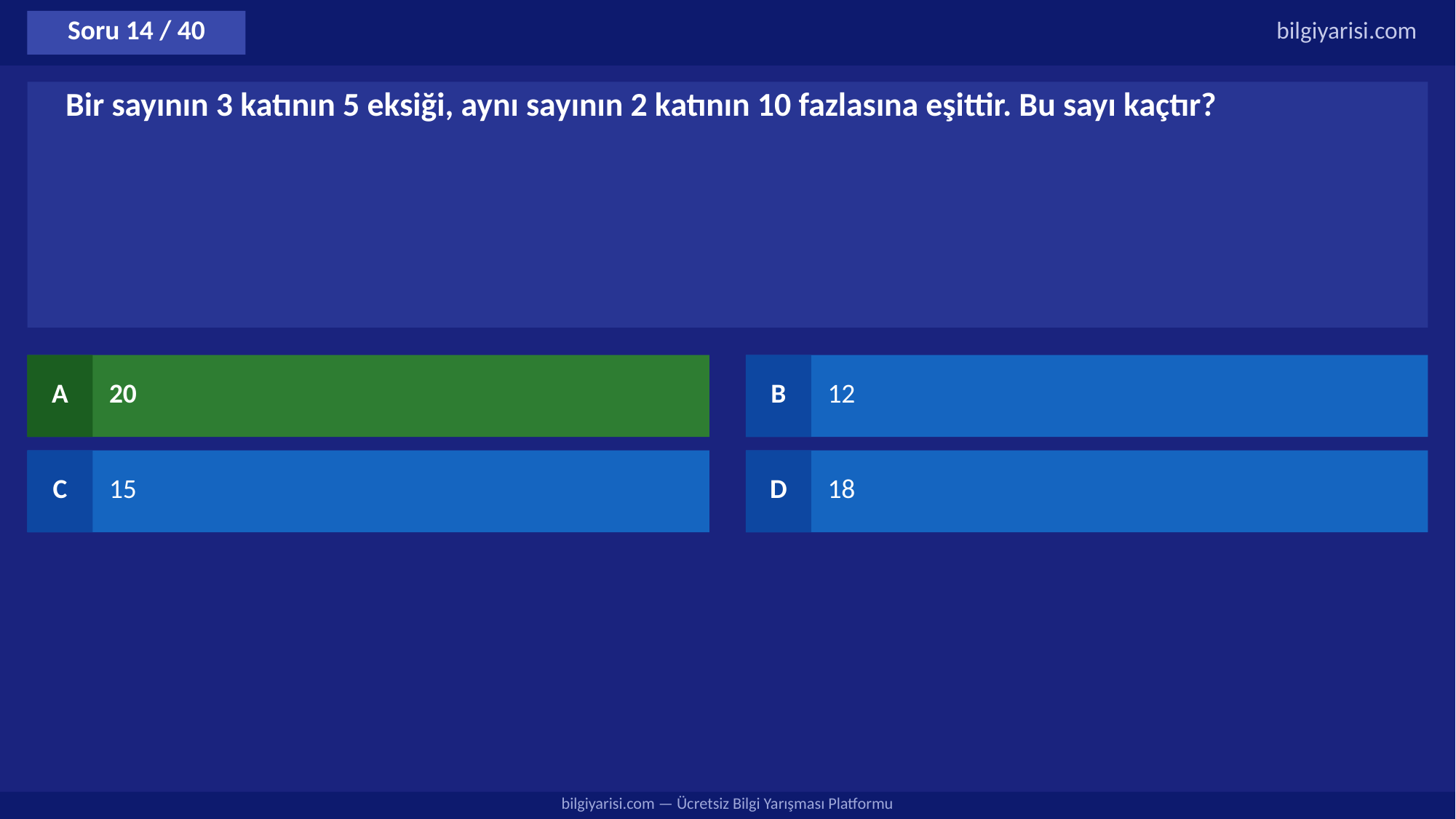

Soru 14 / 40
bilgiyarisi.com

Bir sayının 3 katının 5 eksiği, aynı sayının 2 katının 10 fazlasına eşittir. Bu sayı kaçtır?

A
20

B
12

C
15

D
18
bilgiyarisi.com — Ücretsiz Bilgi Yarışması Platformu